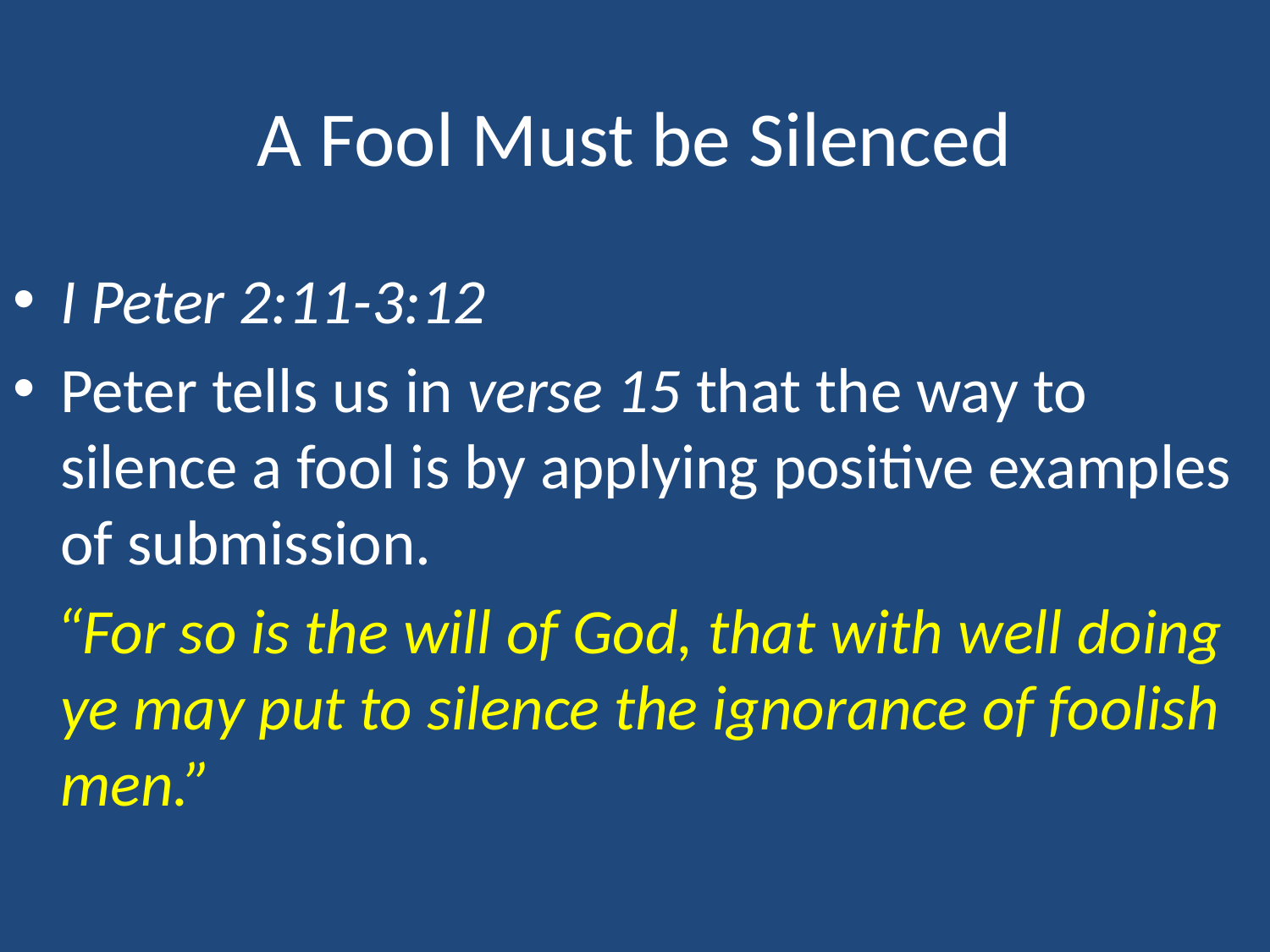

# A Fool Must be Silenced
I Peter 2:11-3:12
Peter tells us in verse 15 that the way to silence a fool is by applying positive examples of submission.
   “For so is the will of God, that with well doing ye may put to silence the ignorance of foolish men.”